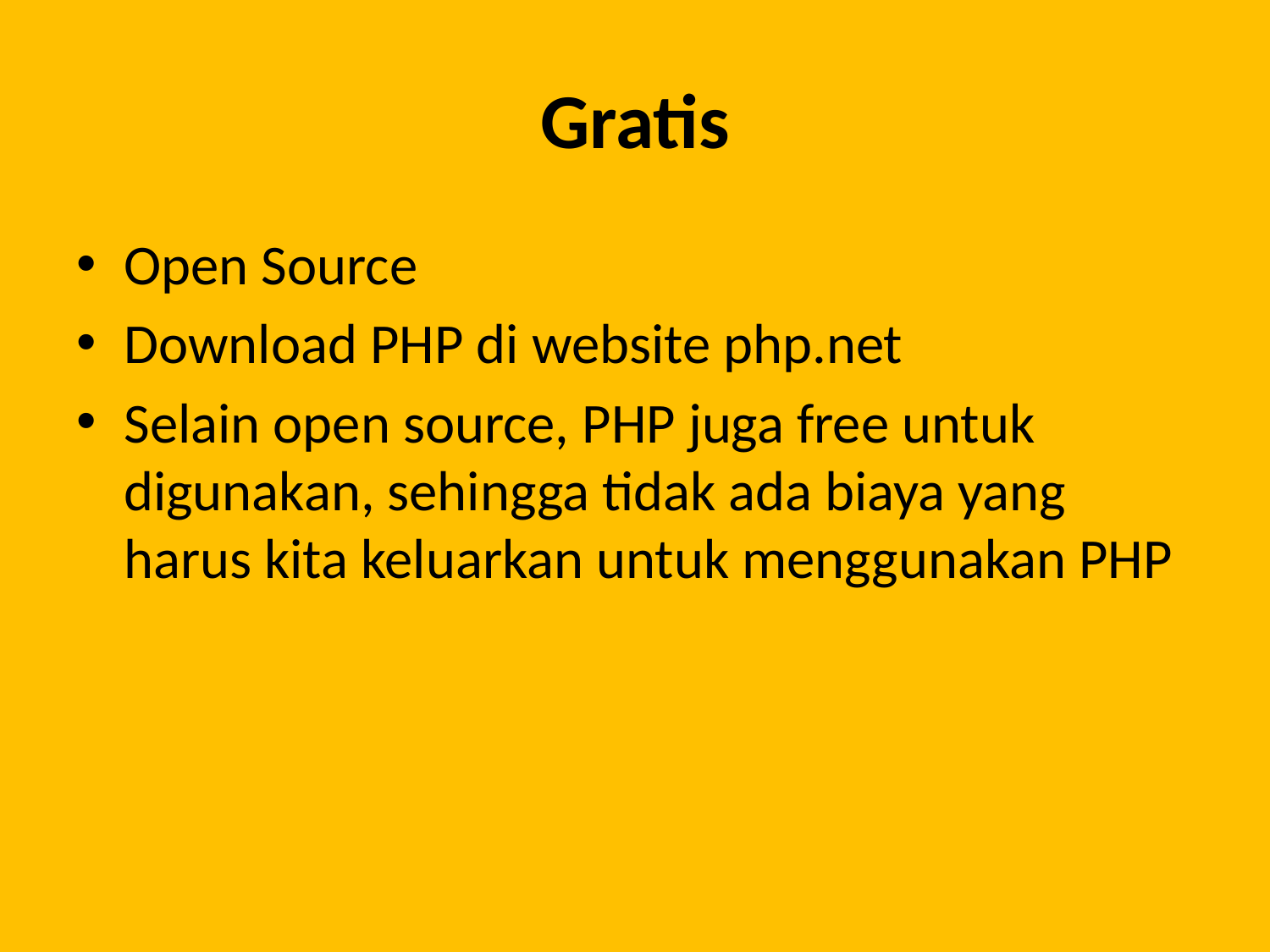

# Gratis
Open Source
Download PHP di website php.net
Selain open source, PHP juga free untuk digunakan, sehingga tidak ada biaya yang harus kita keluarkan untuk menggunakan PHP